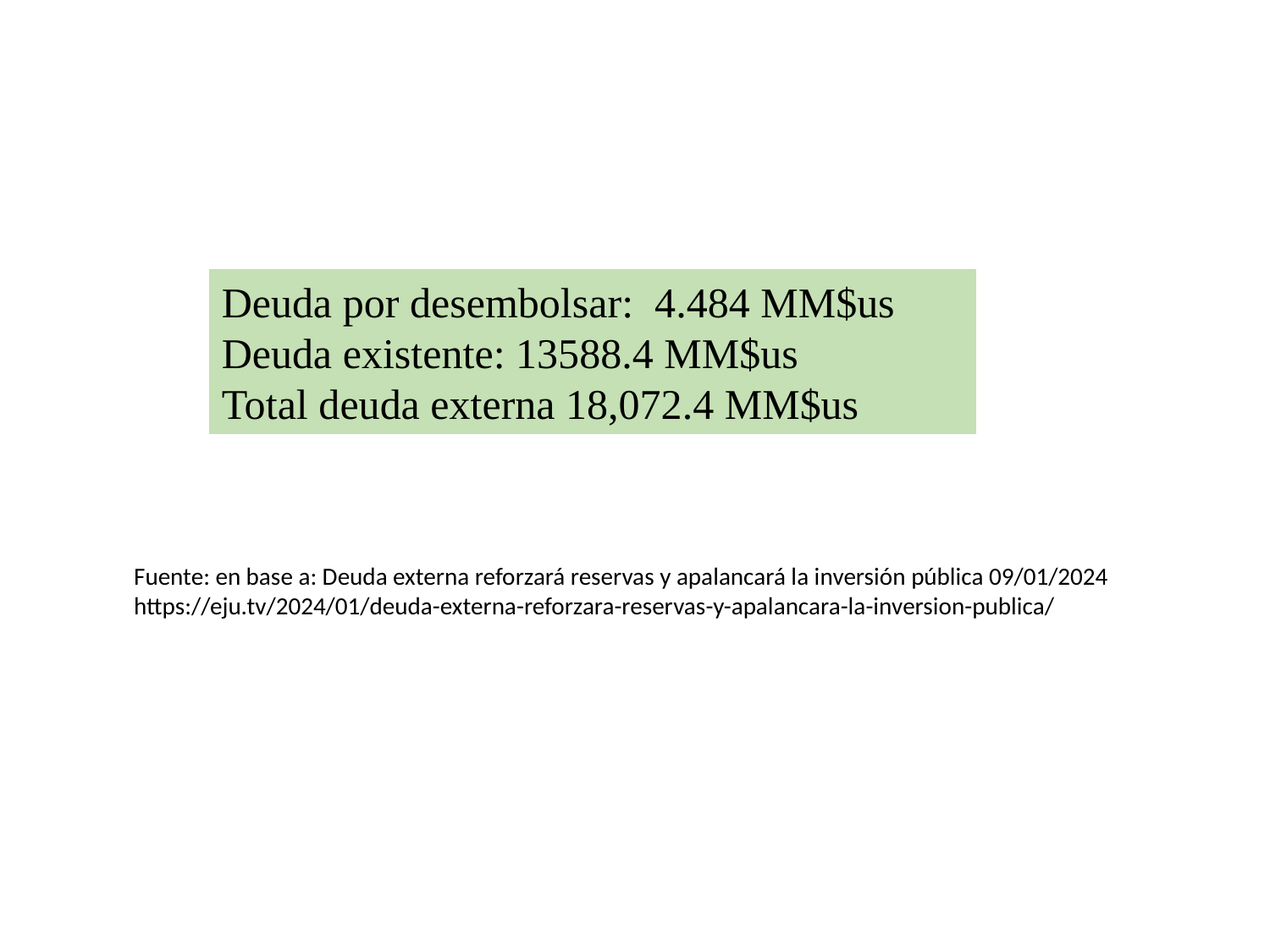

Deuda por desembolsar:  4.484 MM$us
Deuda existente: 13588.4 MM$us
Total deuda externa 18,072.4 MM$us
Fuente: en base a: Deuda externa reforzará reservas y apalancará la inversión pública 09/01/2024
https://eju.tv/2024/01/deuda-externa-reforzara-reservas-y-apalancara-la-inversion-publica/